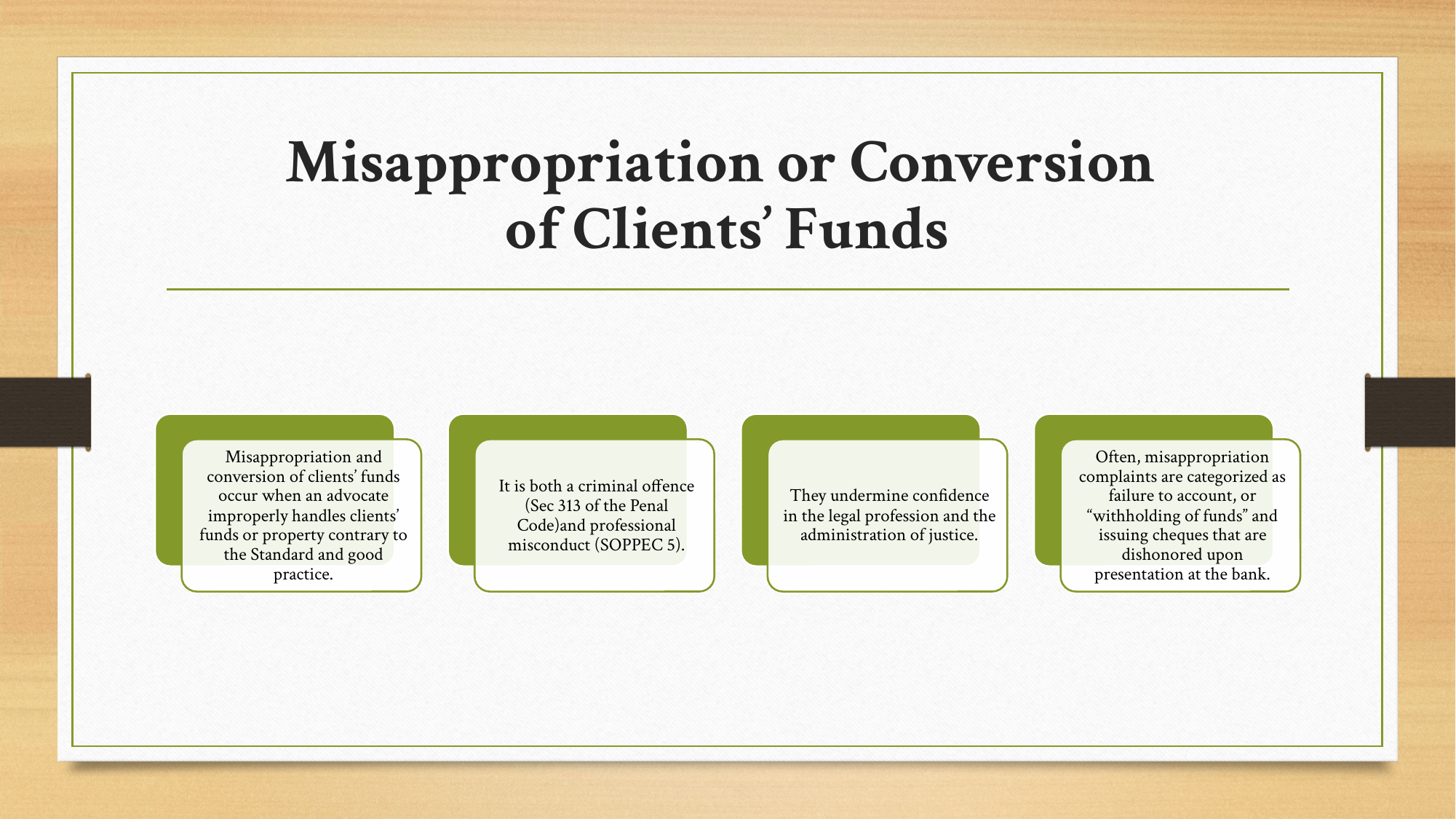

# Misappropriation or Conversion of Clients’ Funds
Misappropriation and conversion of clients’ funds occur when an advocate improperly handles clients’ funds or property contrary to the Standard and good practice.
It is both a criminal offence (Sec 313 of the Penal Code)and professional misconduct (SOPPEC 5).
They undermine confidence in the legal profession and the administration of justice.
Often, misappropriation complaints are categorized as failure to account, or “withholding of funds” and issuing cheques that are dishonored upon presentation at the bank.